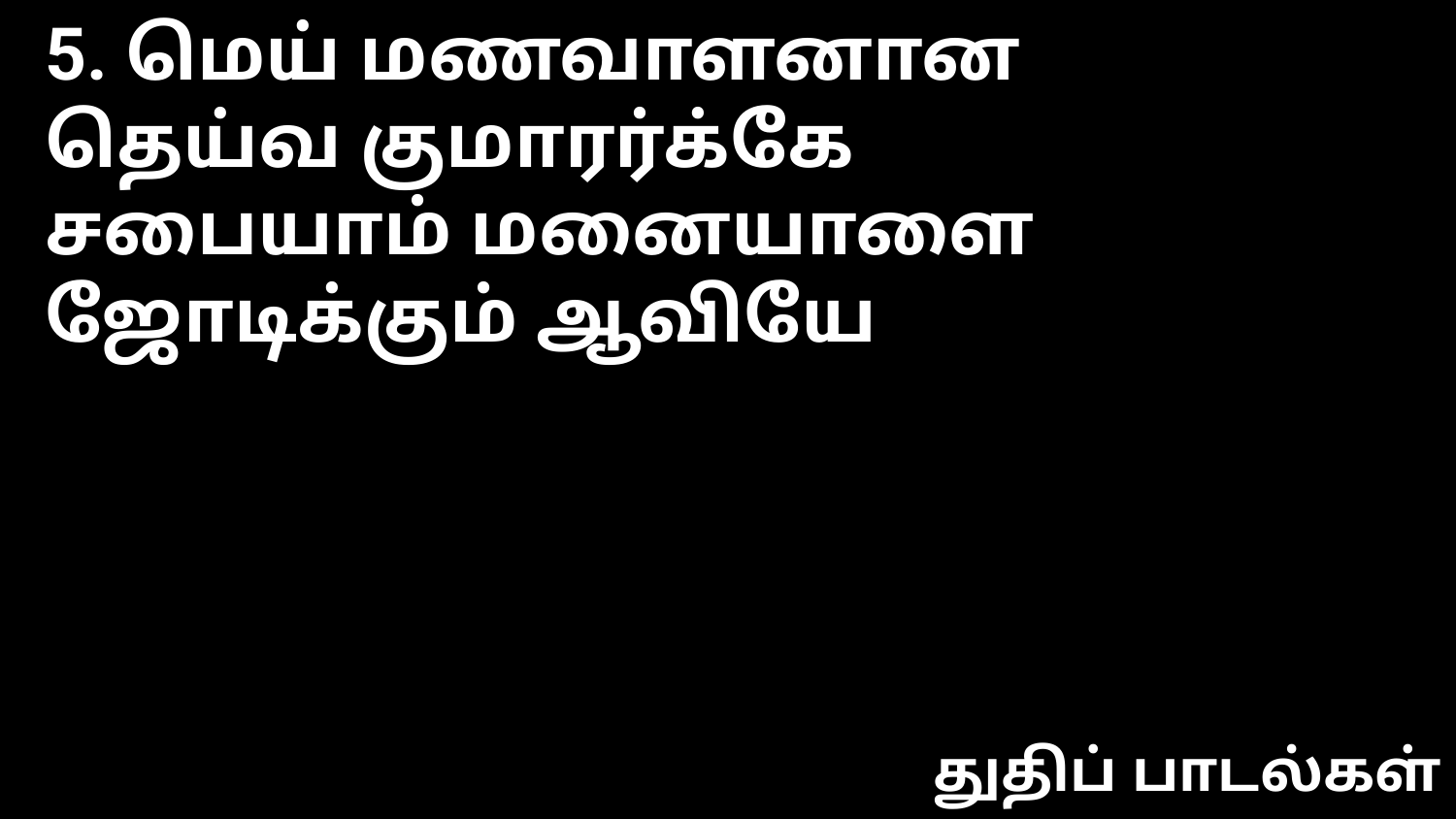

5. மெய் மணவாளனான
தெய்வ குமாரர்க்கே
சபையாம் மனையாளை
ஜோடிக்கும் ஆவியே

துதிப் பாடல்கள்